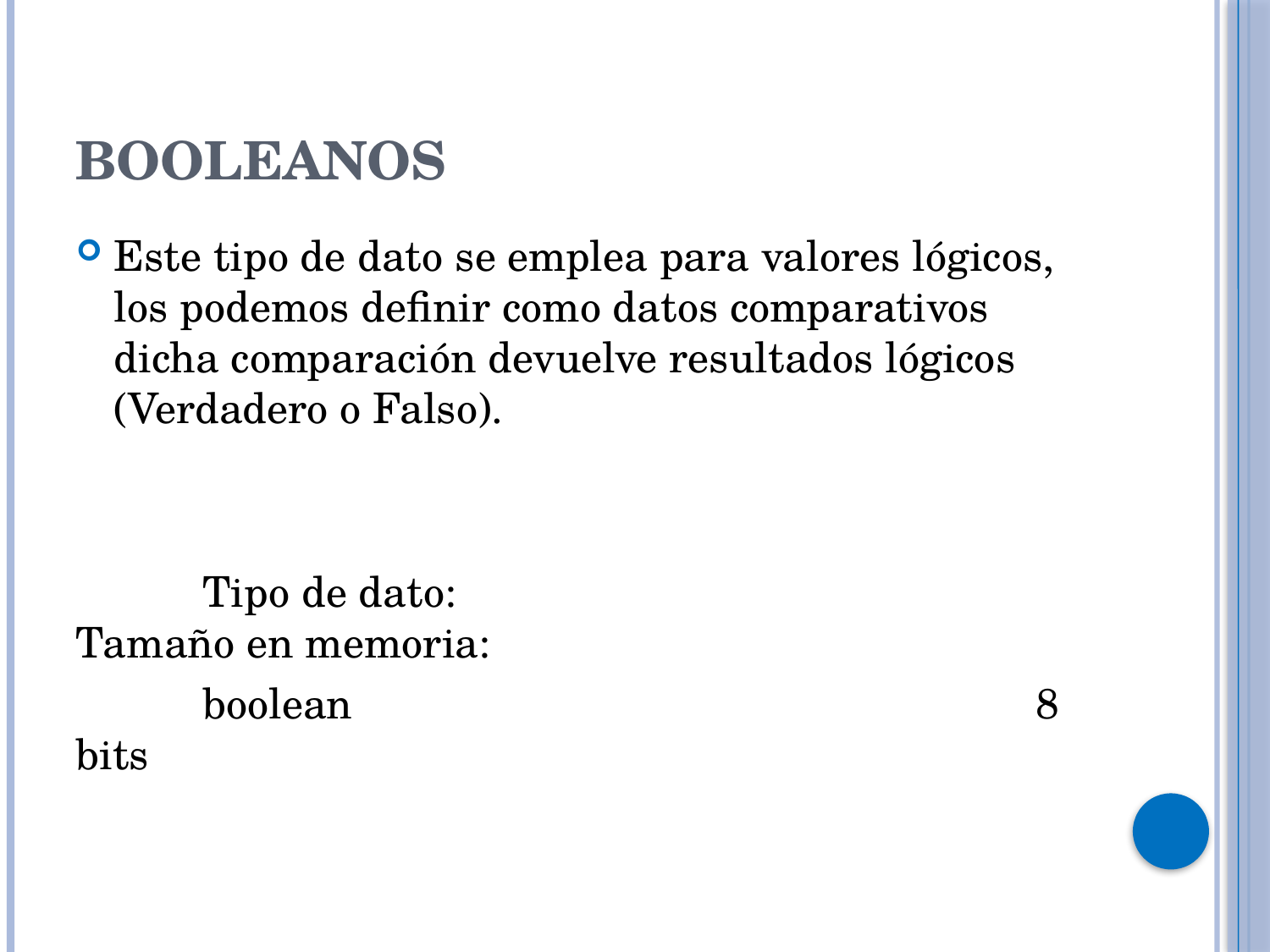

# Booleanos
Este tipo de dato se emplea para valores lógicos, los podemos definir como datos comparativos dicha comparación devuelve resultados lógicos (Verdadero o Falso).

 	Tipo de dato:                                                  Tamaño en memoria:
	boolean 					      8 bits